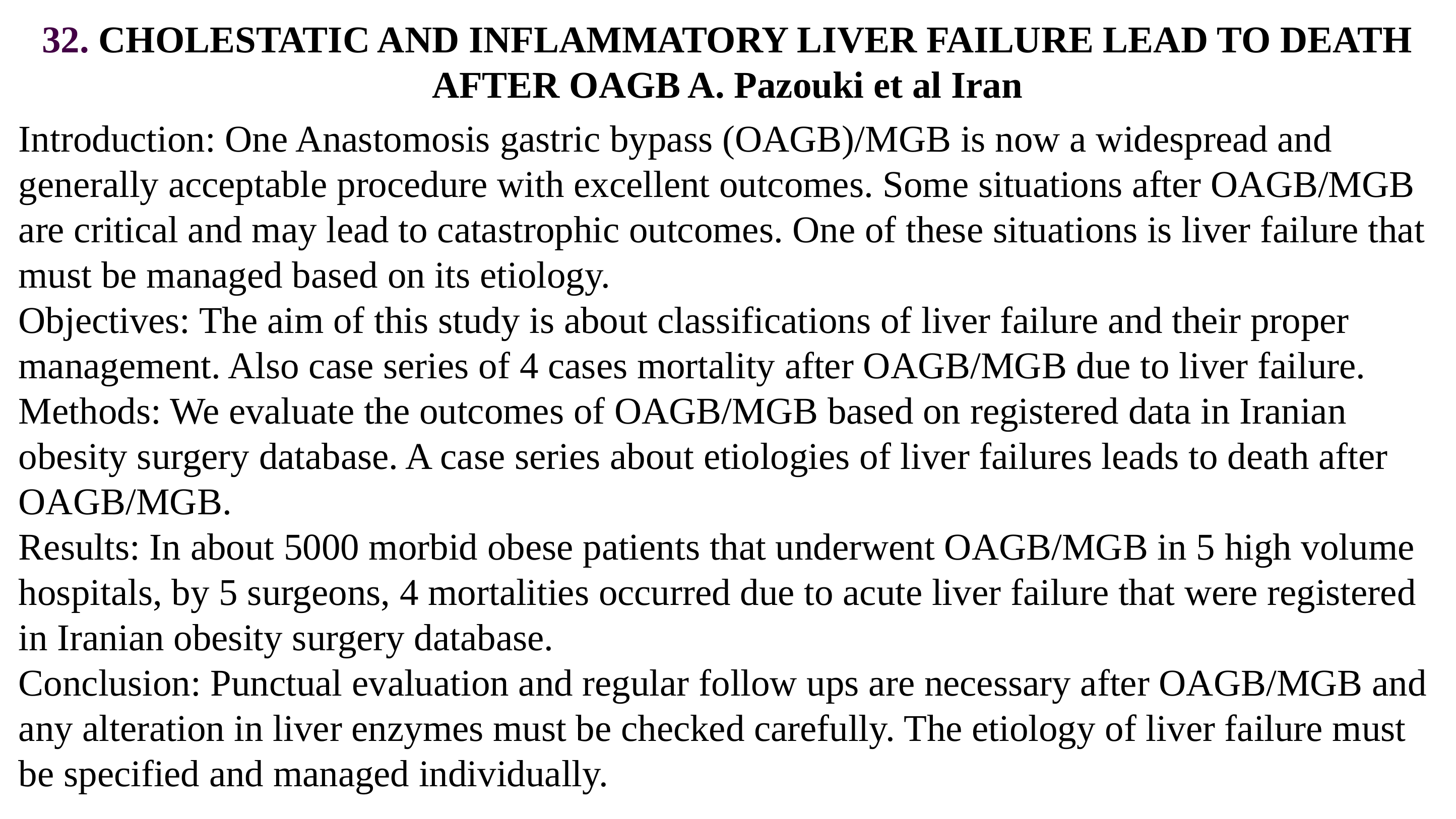

32. CHOLESTATIC AND INFLAMMATORY LIVER FAILURE LEAD TO DEATH AFTER OAGB A. Pazouki et al Iran
Introduction: One Anastomosis gastric bypass (OAGB)/MGB is now a widespread and generally acceptable procedure with excellent outcomes. Some situations after OAGB/MGB are critical and may lead to catastrophic outcomes. One of these situations is liver failure that must be managed based on its etiology.
Objectives: The aim of this study is about classifications of liver failure and their proper management. Also case series of 4 cases mortality after OAGB/MGB due to liver failure.
Methods: We evaluate the outcomes of OAGB/MGB based on registered data in Iranian obesity surgery database. A case series about etiologies of liver failures leads to death after OAGB/MGB.
Results: In about 5000 morbid obese patients that underwent OAGB/MGB in 5 high volume hospitals, by 5 surgeons, 4 mortalities occurred due to acute liver failure that were registered in Iranian obesity surgery database.
Conclusion: Punctual evaluation and regular follow ups are necessary after OAGB/MGB and any alteration in liver enzymes must be checked carefully. The etiology of liver failure must be specified and managed individually.